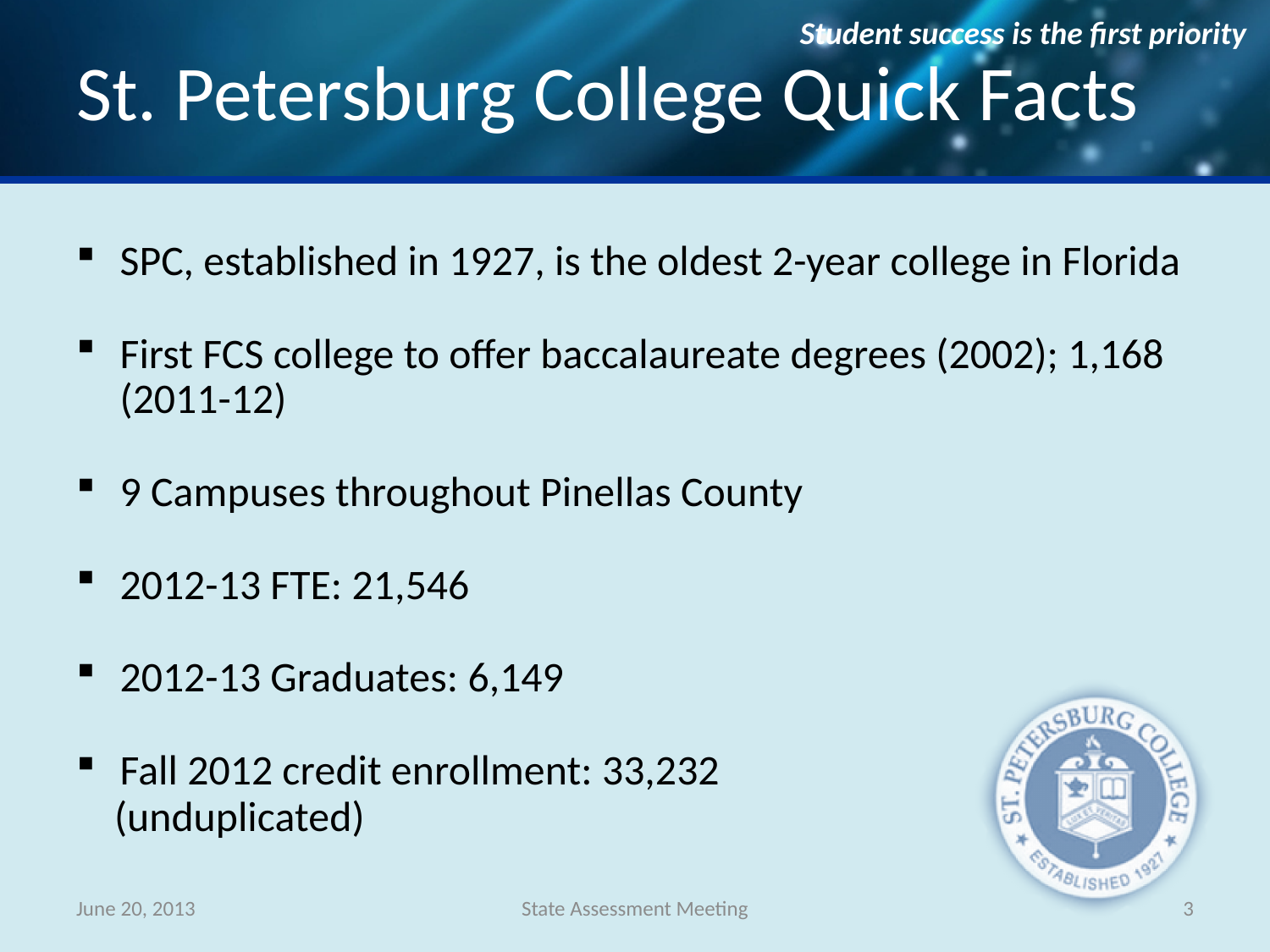

# St. Petersburg College Quick Facts
SPC, established in 1927, is the oldest 2-year college in Florida

First FCS college to offer baccalaureate degrees (2002); 1,168 (2011-12)

9 Campuses throughout Pinellas County

2012-13 FTE: 21,546

2012-13 Graduates: 6,149

Fall 2012 credit enrollment: 33,232
    (unduplicated)
June 20, 2013
State Assessment Meeting
3